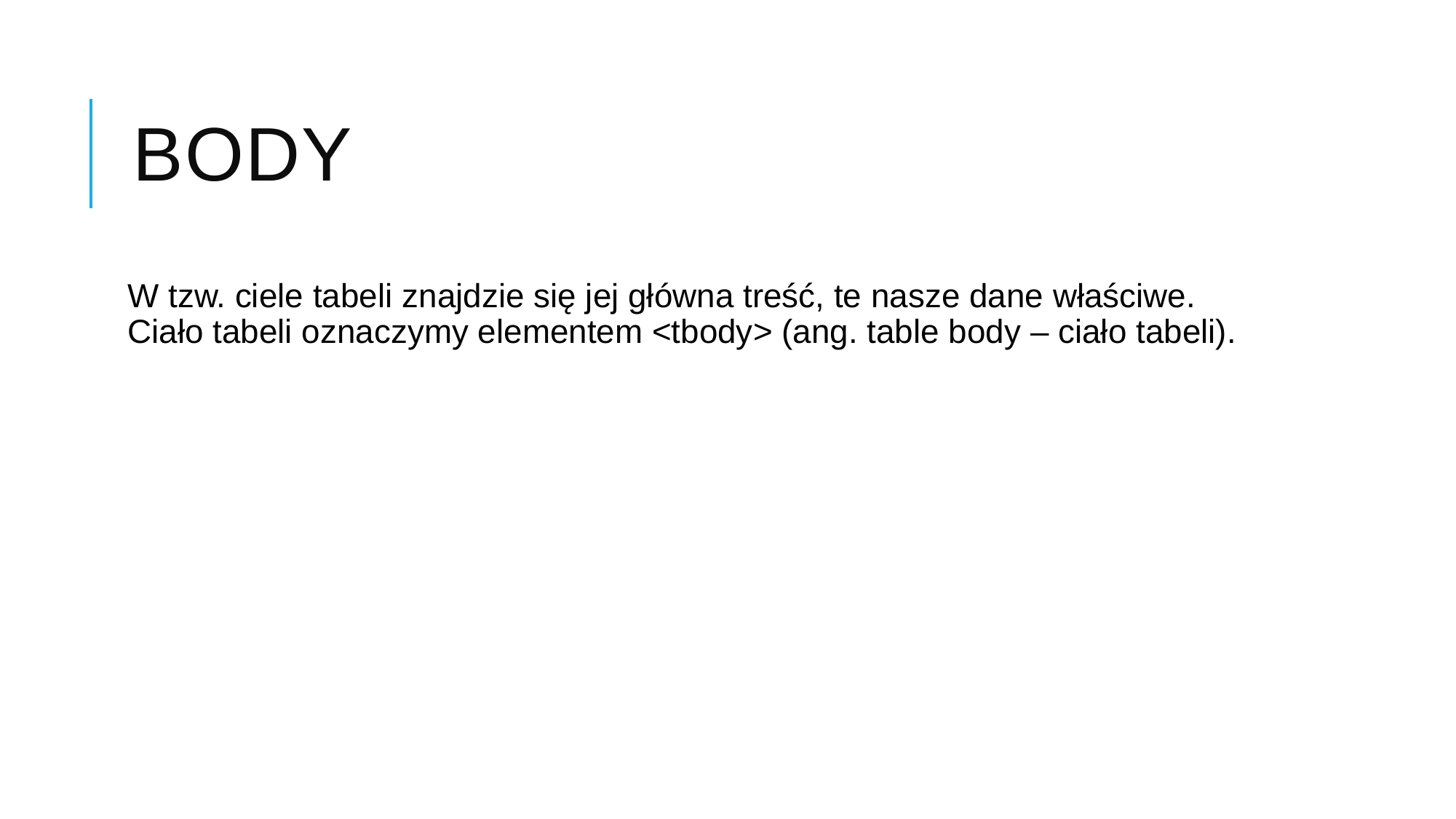

# Body
W tzw. ciele tabeli znajdzie się jej główna treść, te nasze dane właściwe. Ciało tabeli oznaczymy elementem <tbody> (ang. table body – ciało tabeli).